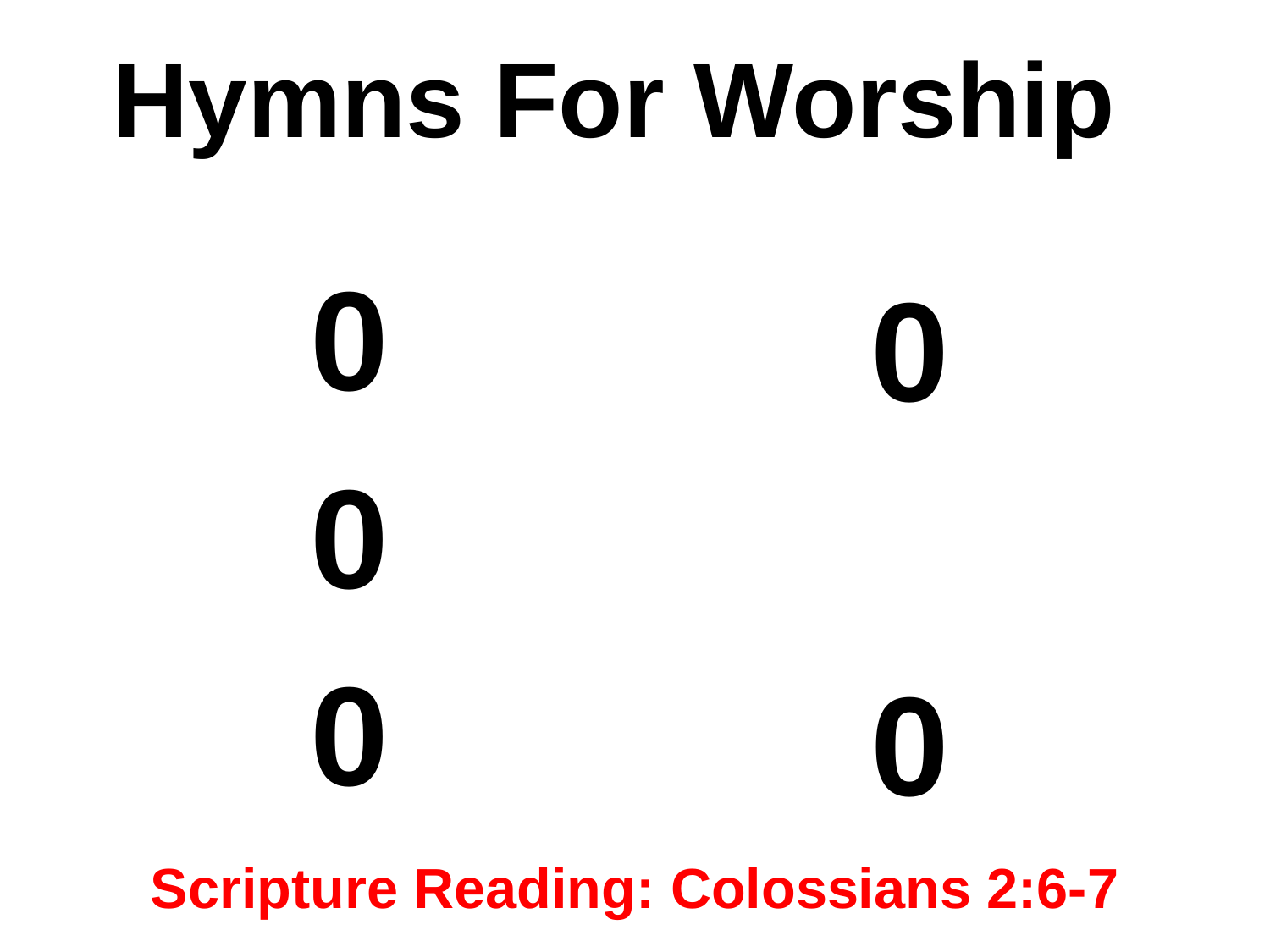

# Hymns For Worship
0
0
0
0

0
Scripture Reading: Colossians 2:6-7